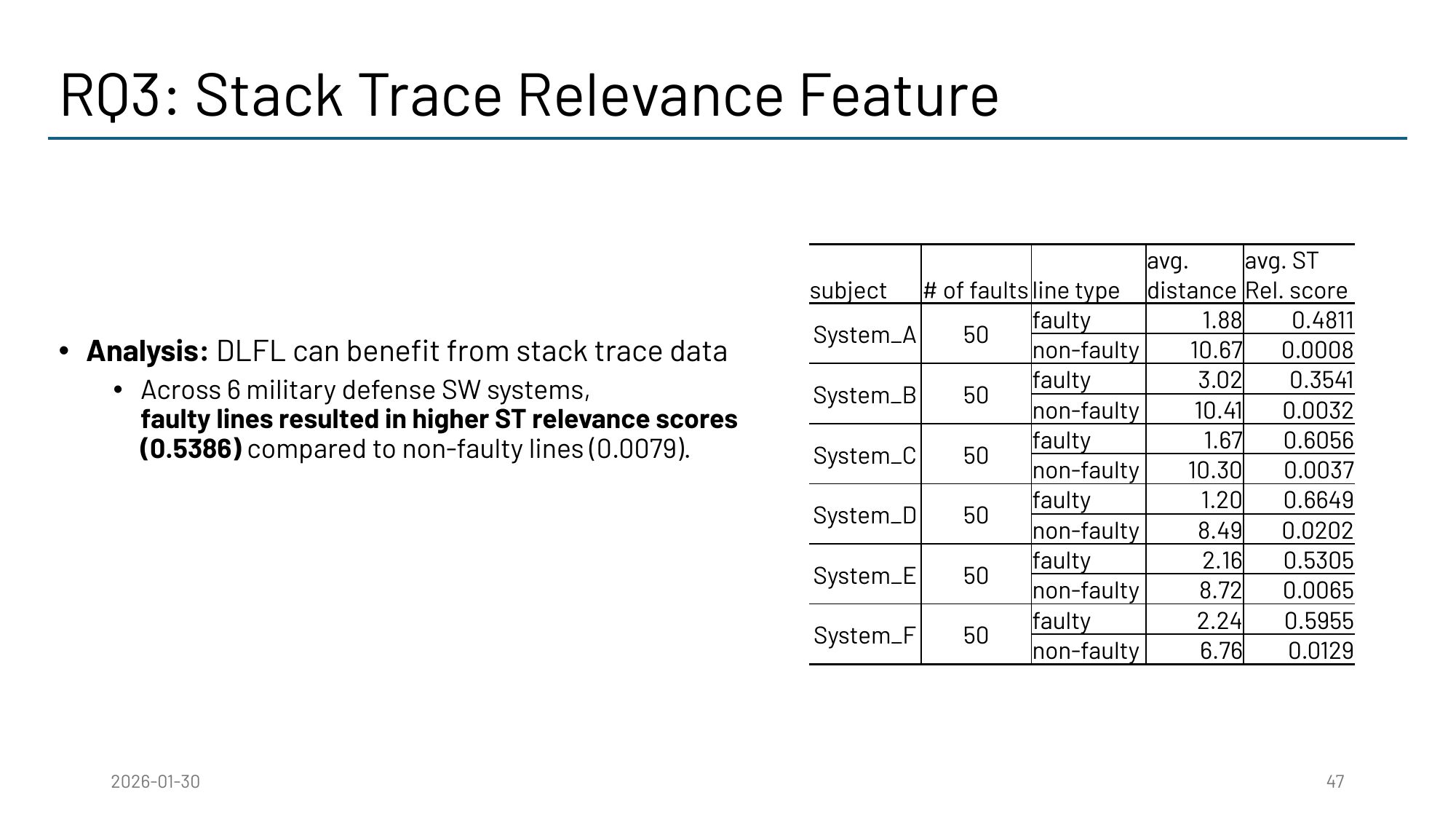

# RQ3: Stack Trace Relevance Feature
| subject | # of faults | line type | avg. distance | avg. ST Rel. score |
| --- | --- | --- | --- | --- |
| System\_A | 50 | faulty | 1.88 | 0.4811 |
|  |  | non-faulty | 10.67 | 0.0008 |
| System\_B | 50 | faulty | 3.02 | 0.3541 |
|  |  | non-faulty | 10.41 | 0.0032 |
| System\_C | 50 | faulty | 1.67 | 0.6056 |
|  |  | non-faulty | 10.30 | 0.0037 |
| System\_D | 50 | faulty | 1.20 | 0.6649 |
|  |  | non-faulty | 8.49 | 0.0202 |
| System\_E | 50 | faulty | 2.16 | 0.5305 |
|  |  | non-faulty | 8.72 | 0.0065 |
| System\_F | 50 | faulty | 2.24 | 0.5955 |
|  |  | non-faulty | 6.76 | 0.0129 |
Analysis: DLFL can benefit from stack trace data
Across 6 military defense SW systems,
faulty lines resulted in higher ST relevance scores (0.5386) compared to non-faulty lines (0.0079).
2026-01-30
47